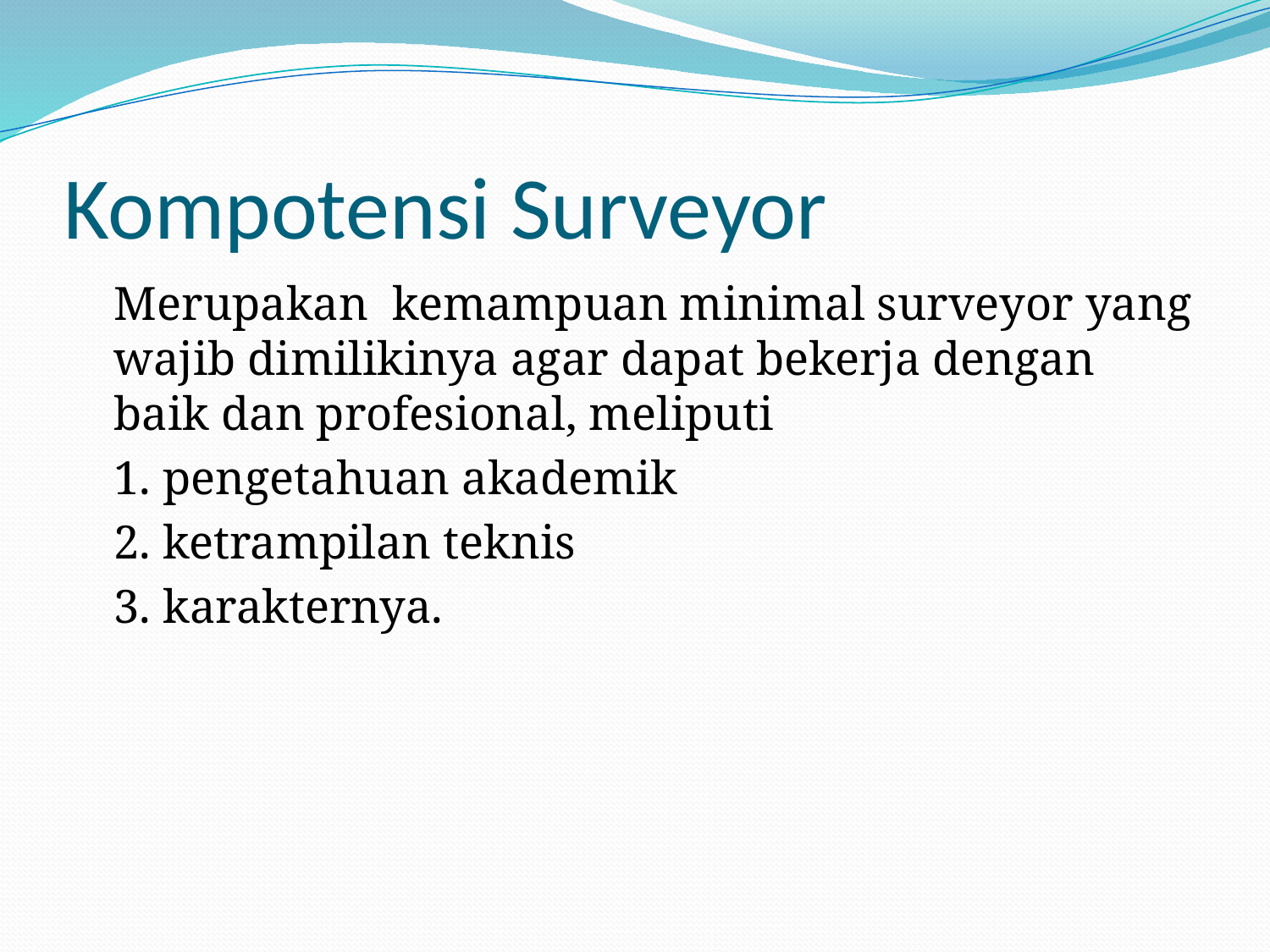

# Kompotensi Surveyor
 	Merupakan  kemampuan minimal surveyor yang wajib dimilikinya agar dapat bekerja dengan baik dan profesional, meliputi
	1. pengetahuan akademik
	2. ketrampilan teknis
	3. karakternya.